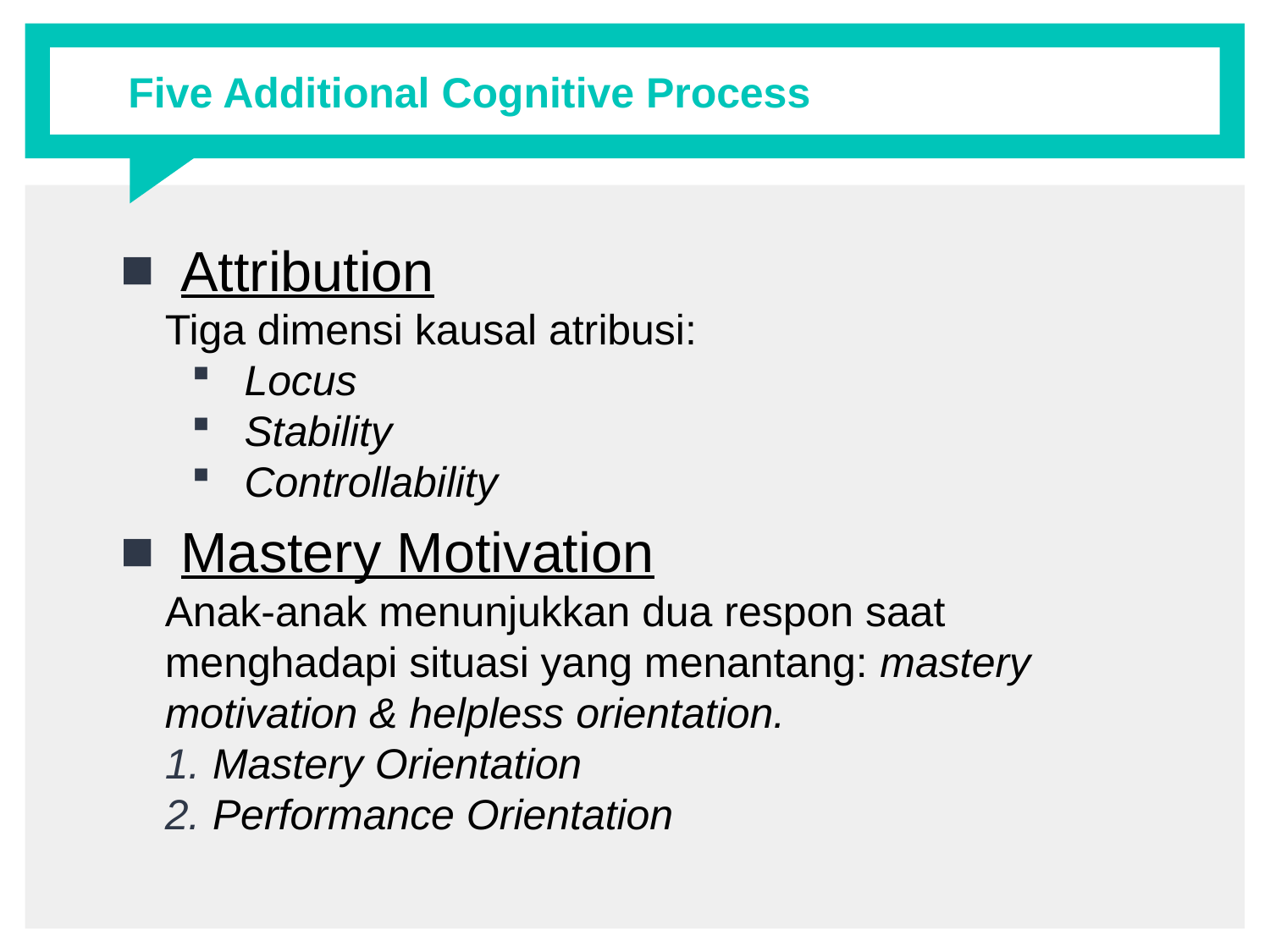

# Five Additional Cognitive Process
Attribution
Tiga dimensi kausal atribusi:
Locus
Stability
Controllability
Mastery Motivation
Anak-anak menunjukkan dua respon saat menghadapi situasi yang menantang: mastery motivation & helpless orientation.
Mastery Orientation
Performance Orientation